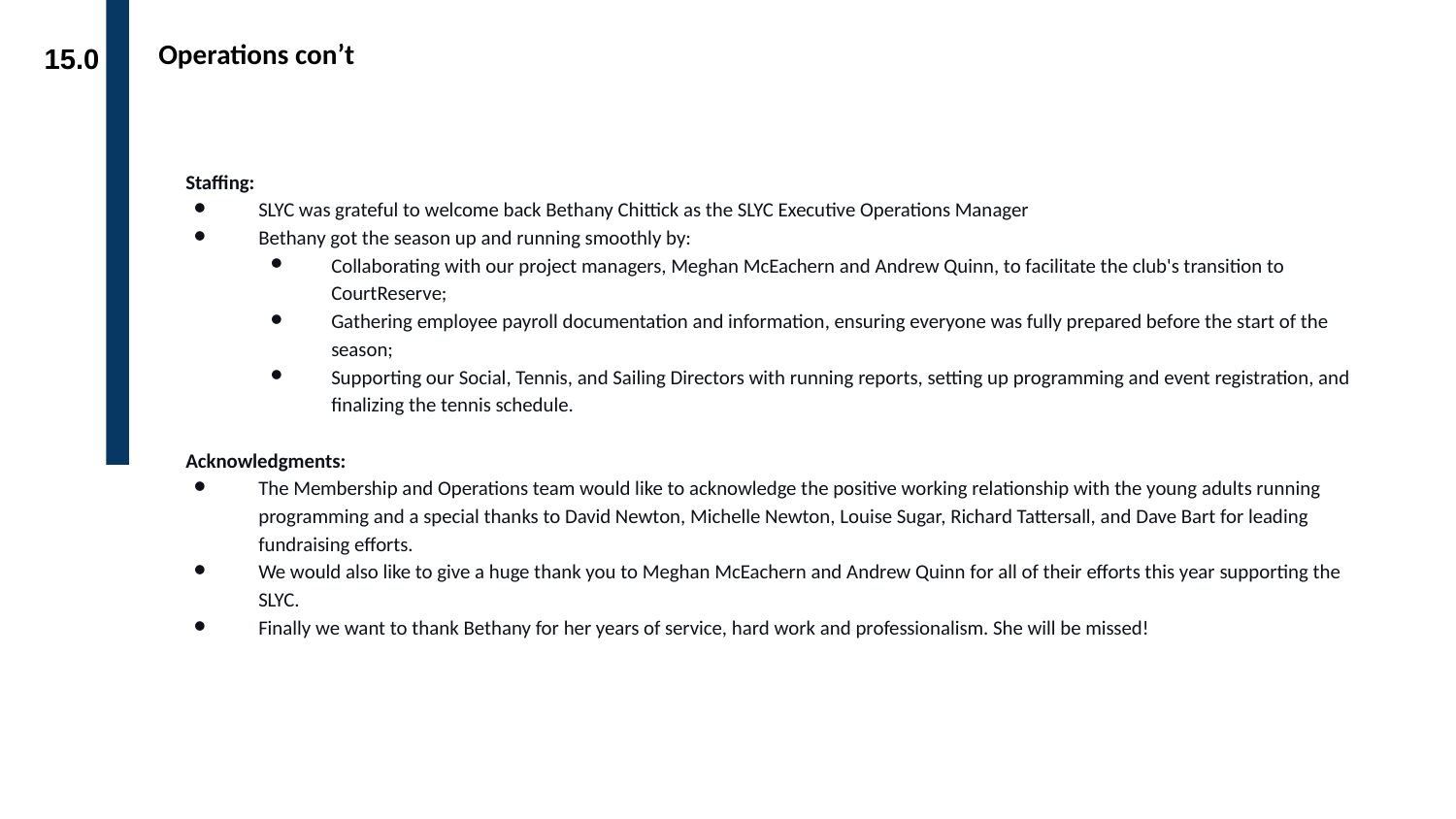

# Operations con’t

15.0

Staffing:
SLYC was grateful to welcome back Bethany Chittick as the SLYC Executive Operations Manager
Bethany got the season up and running smoothly by:
Collaborating with our project managers, Meghan McEachern and Andrew Quinn, to facilitate the club's transition to CourtReserve;
Gathering employee payroll documentation and information, ensuring everyone was fully prepared before the start of the season;
Supporting our Social, Tennis, and Sailing Directors with running reports, setting up programming and event registration, and finalizing the tennis schedule.

Acknowledgments:
The Membership and Operations team would like to acknowledge the positive working relationship with the young adults running programming and a special thanks to David Newton, Michelle Newton, Louise Sugar, Richard Tattersall, and Dave Bart for leading fundraising efforts.
We would also like to give a huge thank you to Meghan McEachern and Andrew Quinn for all of their efforts this year supporting the SLYC.
Finally we want to thank Bethany for her years of service, hard work and professionalism. She will be missed!